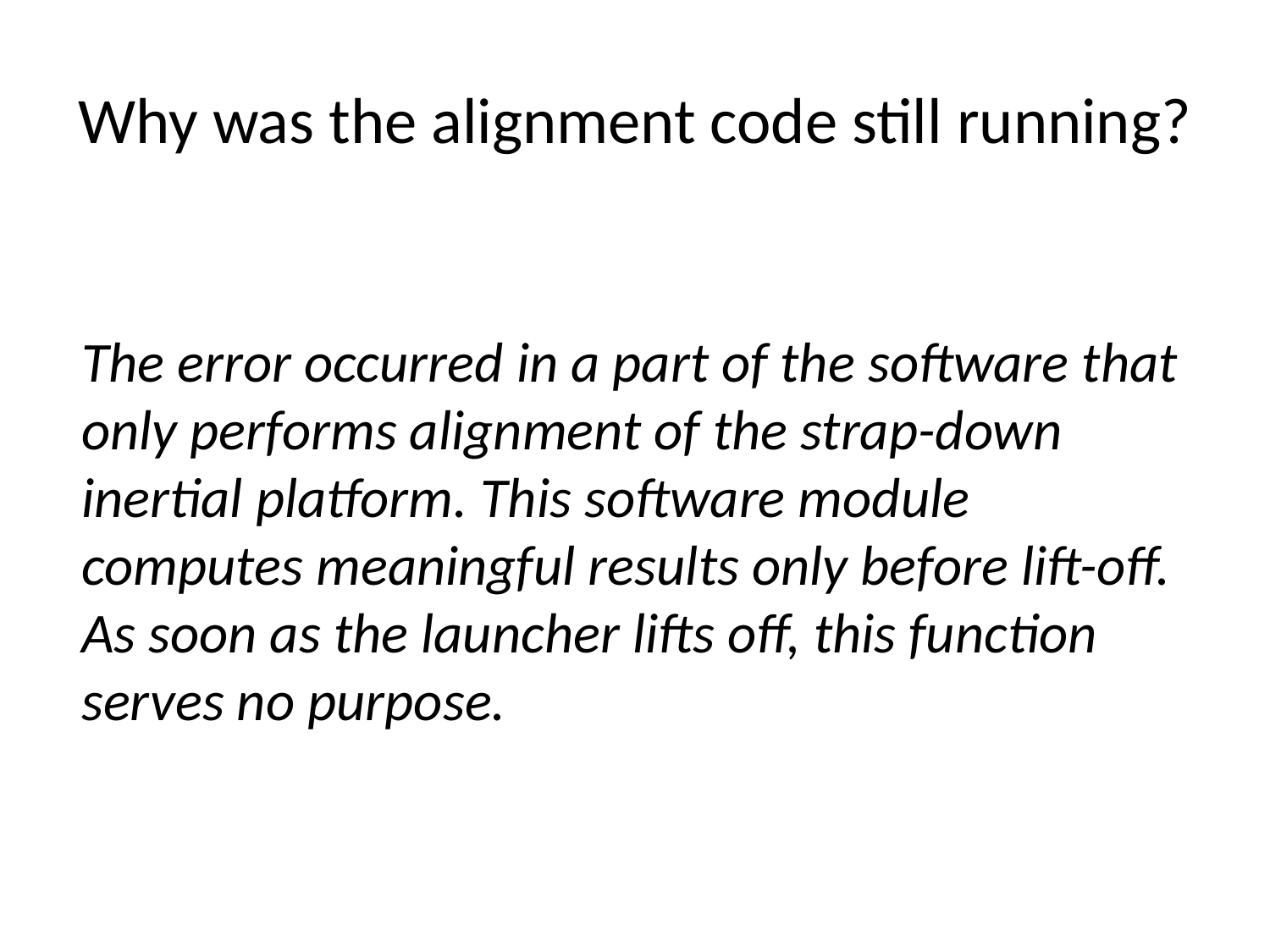

# Why was the alignment code still running?
The error occurred in a part of the software that only performs alignment of the strap-down inertial platform. This software module computes meaningful results only before lift-off. As soon as the launcher lifts off, this function serves no purpose.